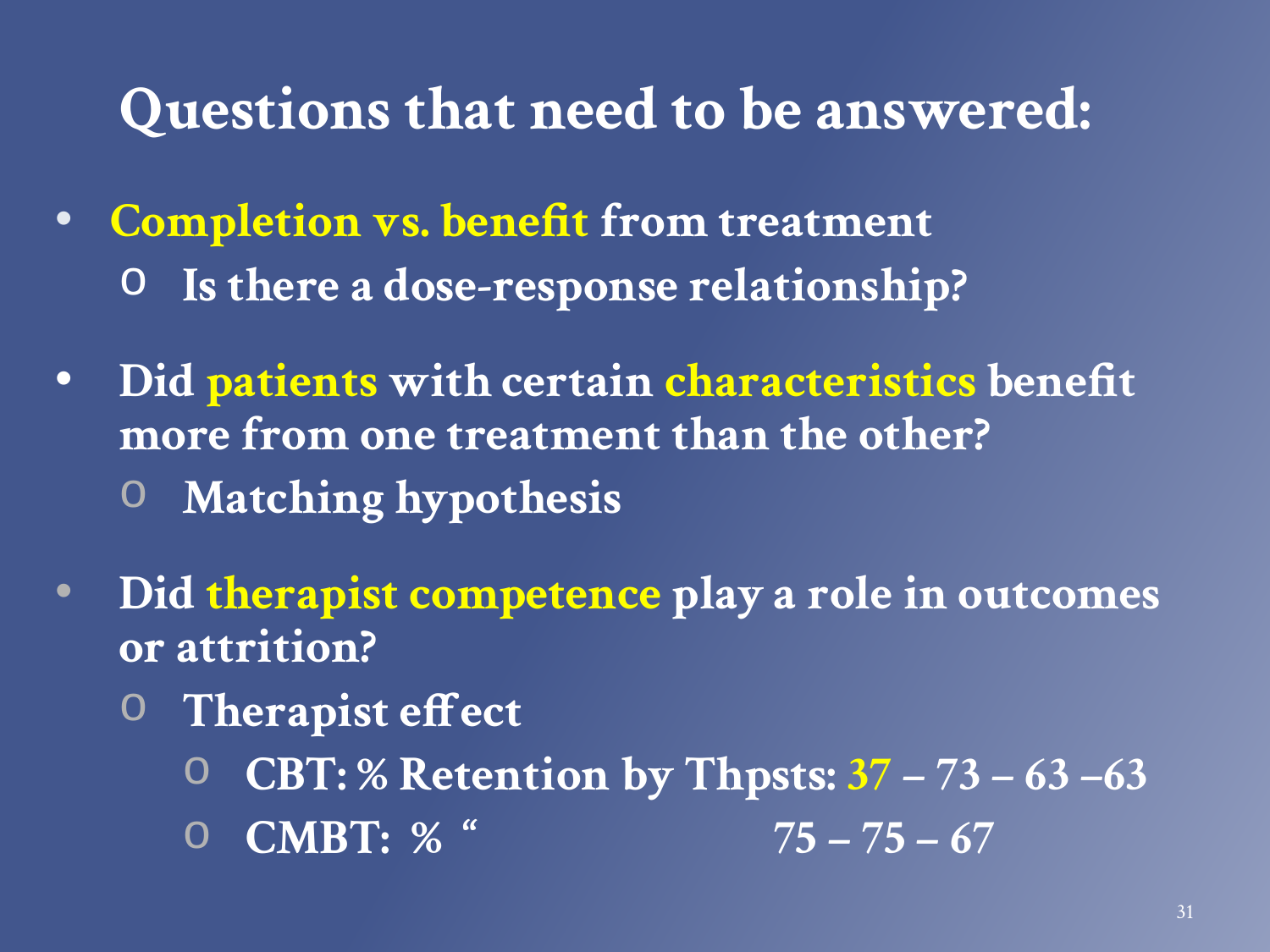

#
     Questions that need to be answered:
Completion vs. benefit from treatment
Is there a dose-response relationship?
Did patients with certain characteristics benefit more from one treatment than the other?
Matching hypothesis
Did therapist competence play a role in outcomes or attrition?
Therapist effect
CBT: % Retention by Thpsts: 37 – 73 – 63 –63
CMBT:  %  “                             75 – 75 – 67

31